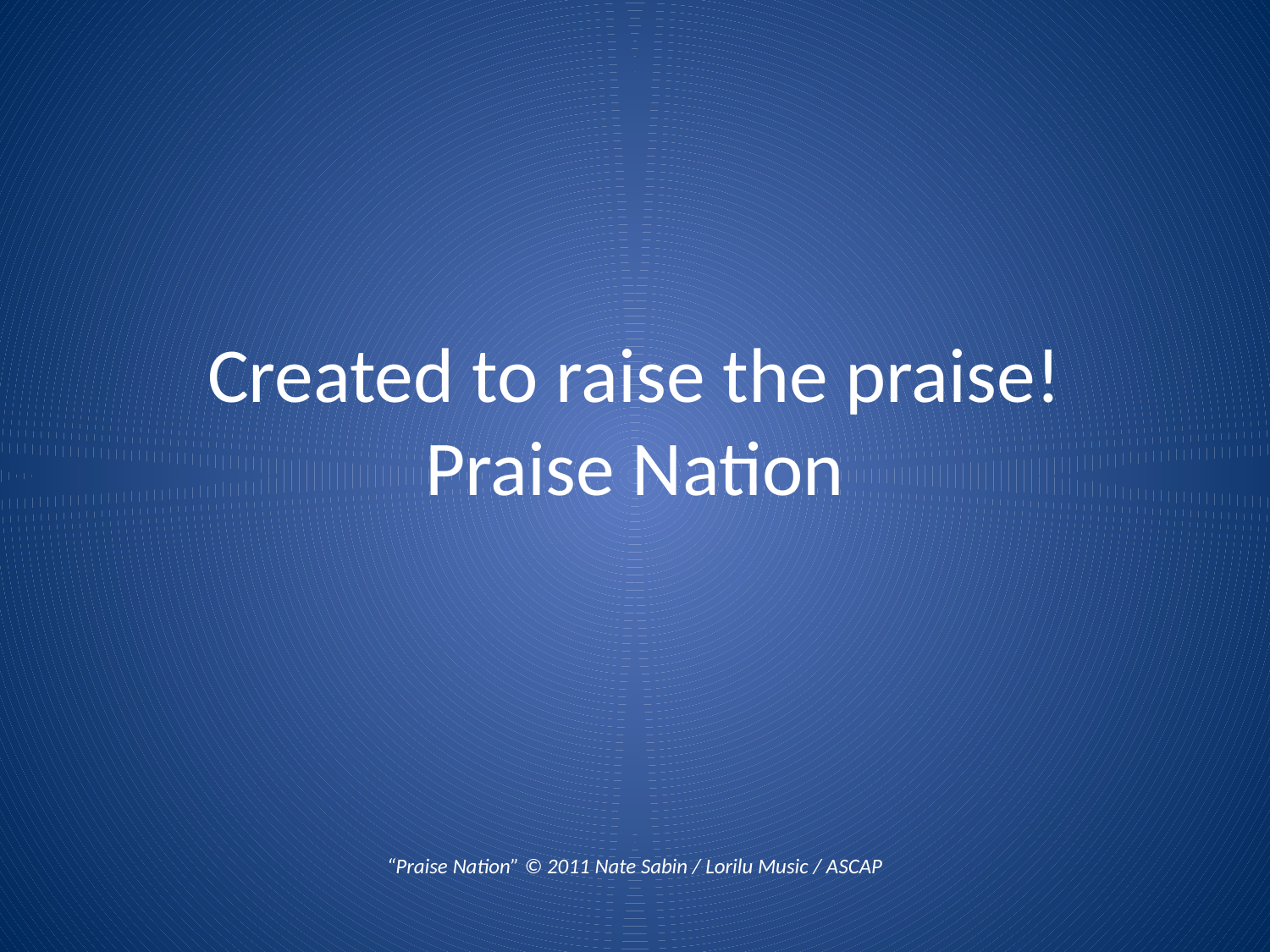

# Created to raise the praise! Praise Nation
“Praise Nation” © 2011 Nate Sabin / Lorilu Music / ASCAP